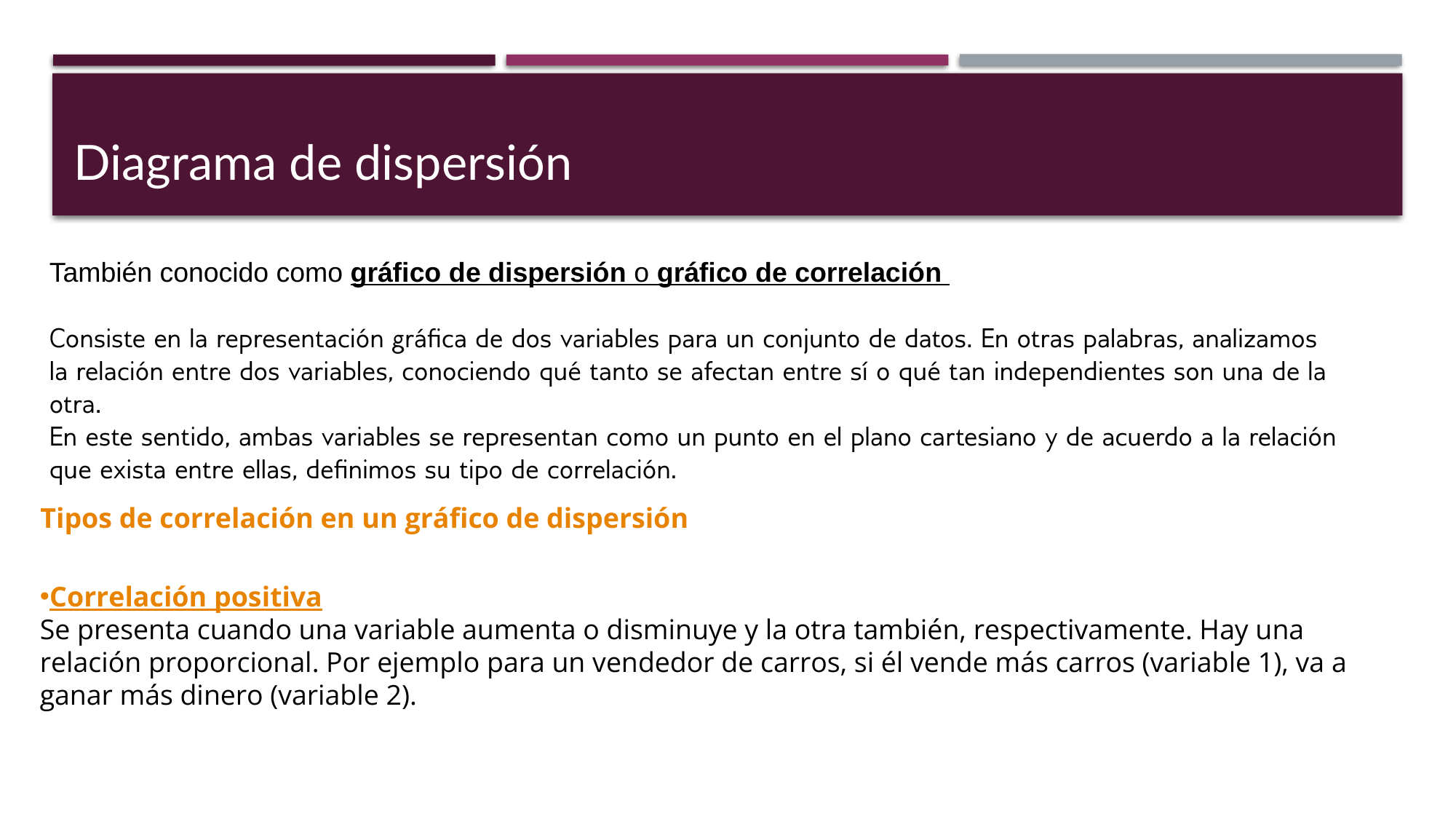

Diagrama de dispersión

También conocido como gráfico de dispersión o gráfico de correlación

Consiste en la representación gráfica de dos variables para un conjunto de datos. En otras palabras, analizamos la relación entre dos variables, conociendo qué tanto se afectan entre sí o qué tan independientes son una de la otra.
En este sentido, ambas variables se representan como un punto en el plano cartesiano y de acuerdo a la relación que exista entre ellas, definimos su tipo de correlación.
Tipos de correlación en un gráfico de dispersión
Correlación positiva
Se presenta cuando una variable aumenta o disminuye y la otra también, respectivamente. Hay una relación proporcional. Por ejemplo para un vendedor de carros, si él vende más carros (variable 1), va a ganar más dinero (variable 2).